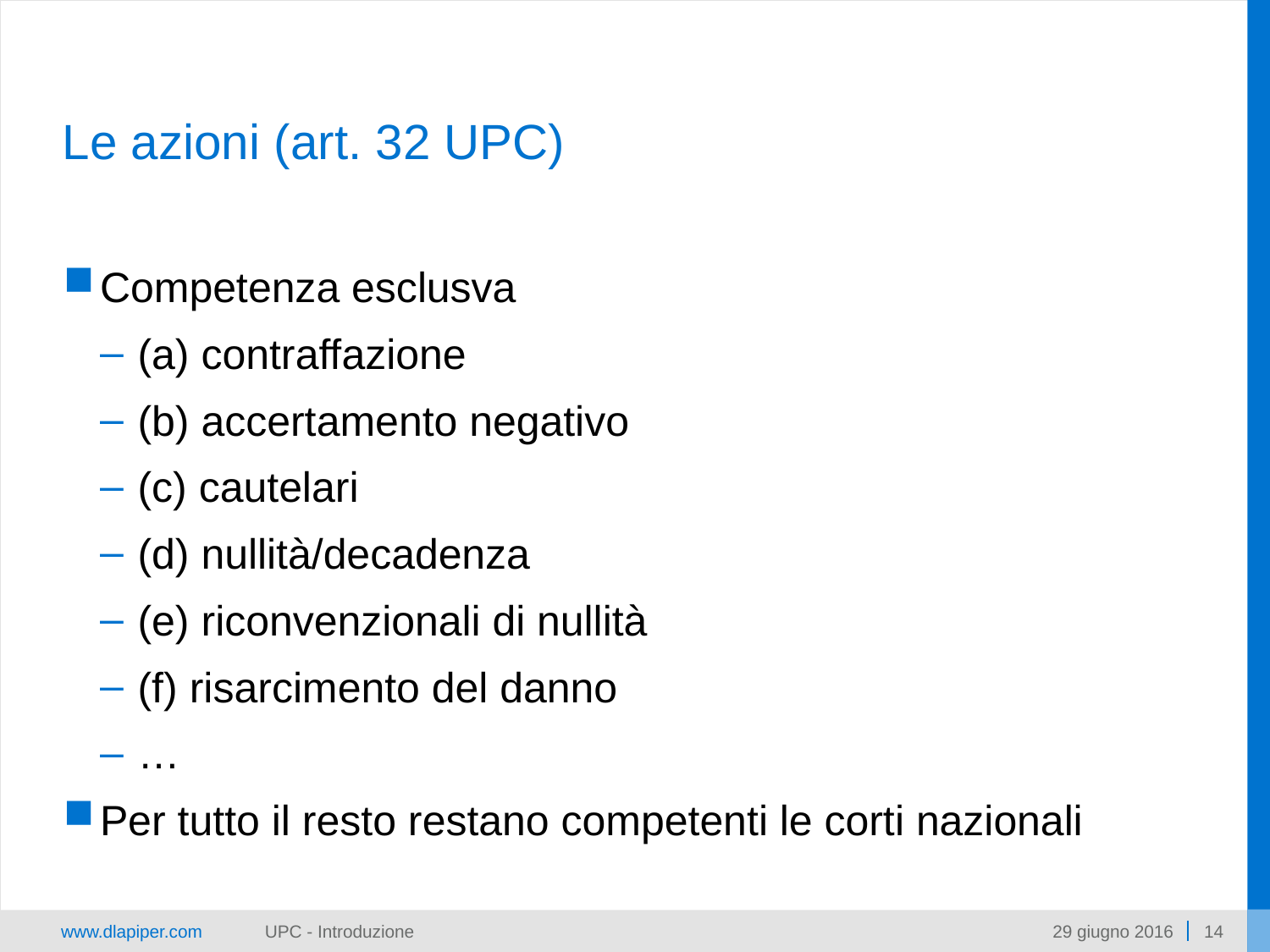

# Le azioni (art. 32 UPC)
Competenza esclusva
(a) contraffazione
(b) accertamento negativo
(c) cautelari
(d) nullità/decadenza
(e) riconvenzionali di nullità
(f) risarcimento del danno
…
Per tutto il resto restano competenti le corti nazionali